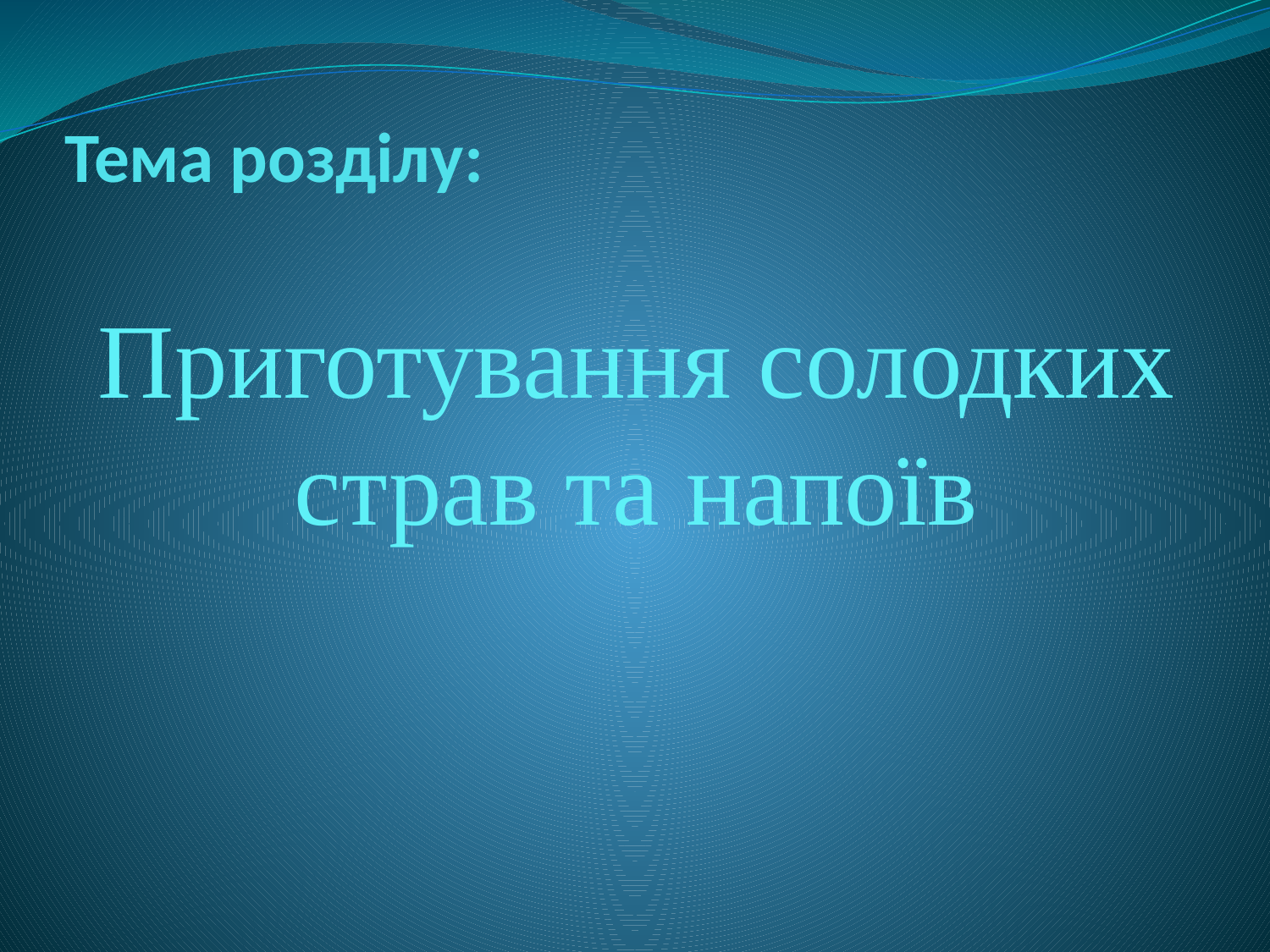

# Тема розділу:
Приготування солодких страв та напоїв